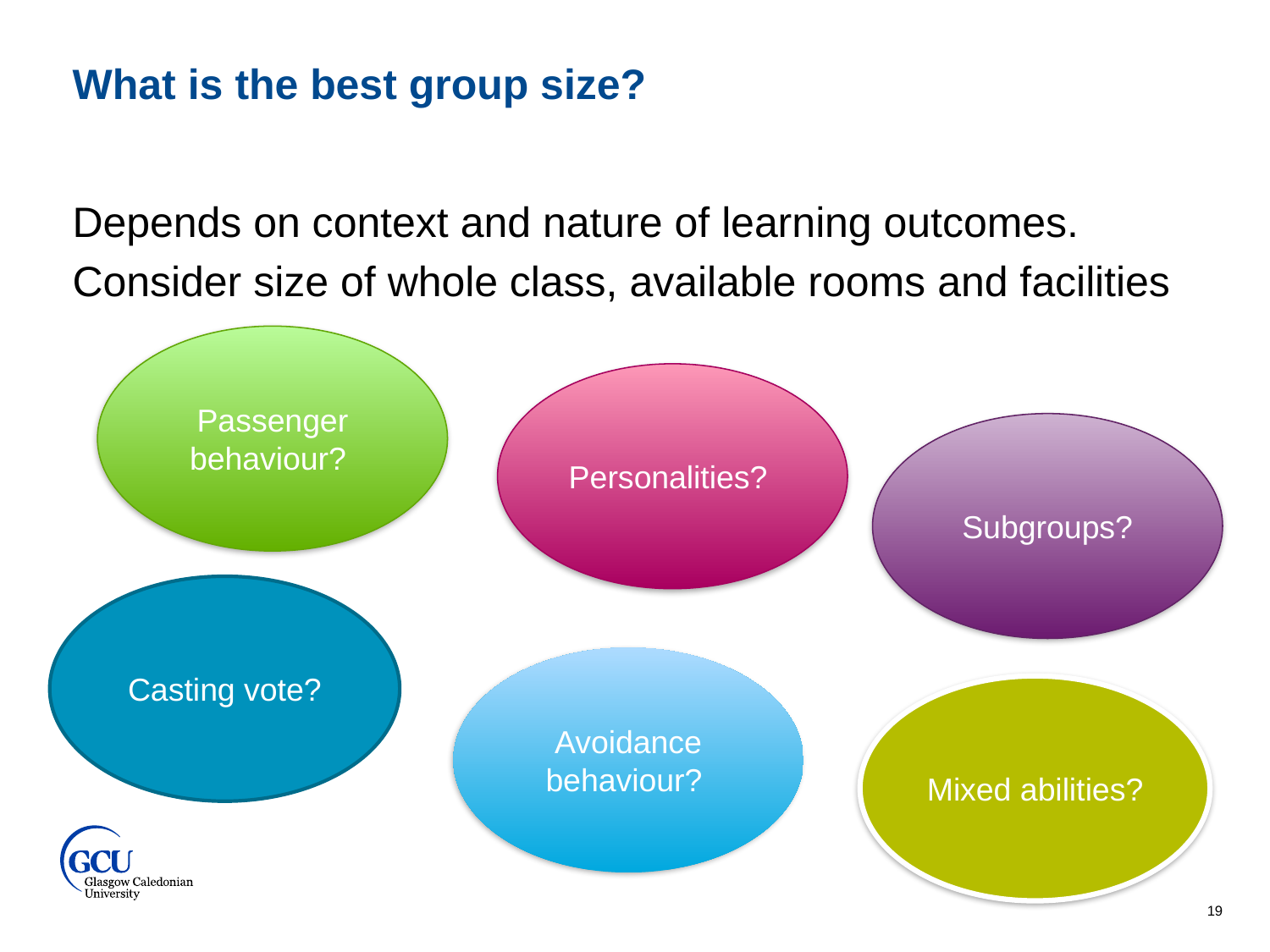

What is the best group size?
Depends on context and nature of learning outcomes.
Consider size of whole class, available rooms and facilities
Passenger behaviour?
Personalities?
Subgroups?
Casting vote?
Avoidance behaviour?
Mixed abilities?